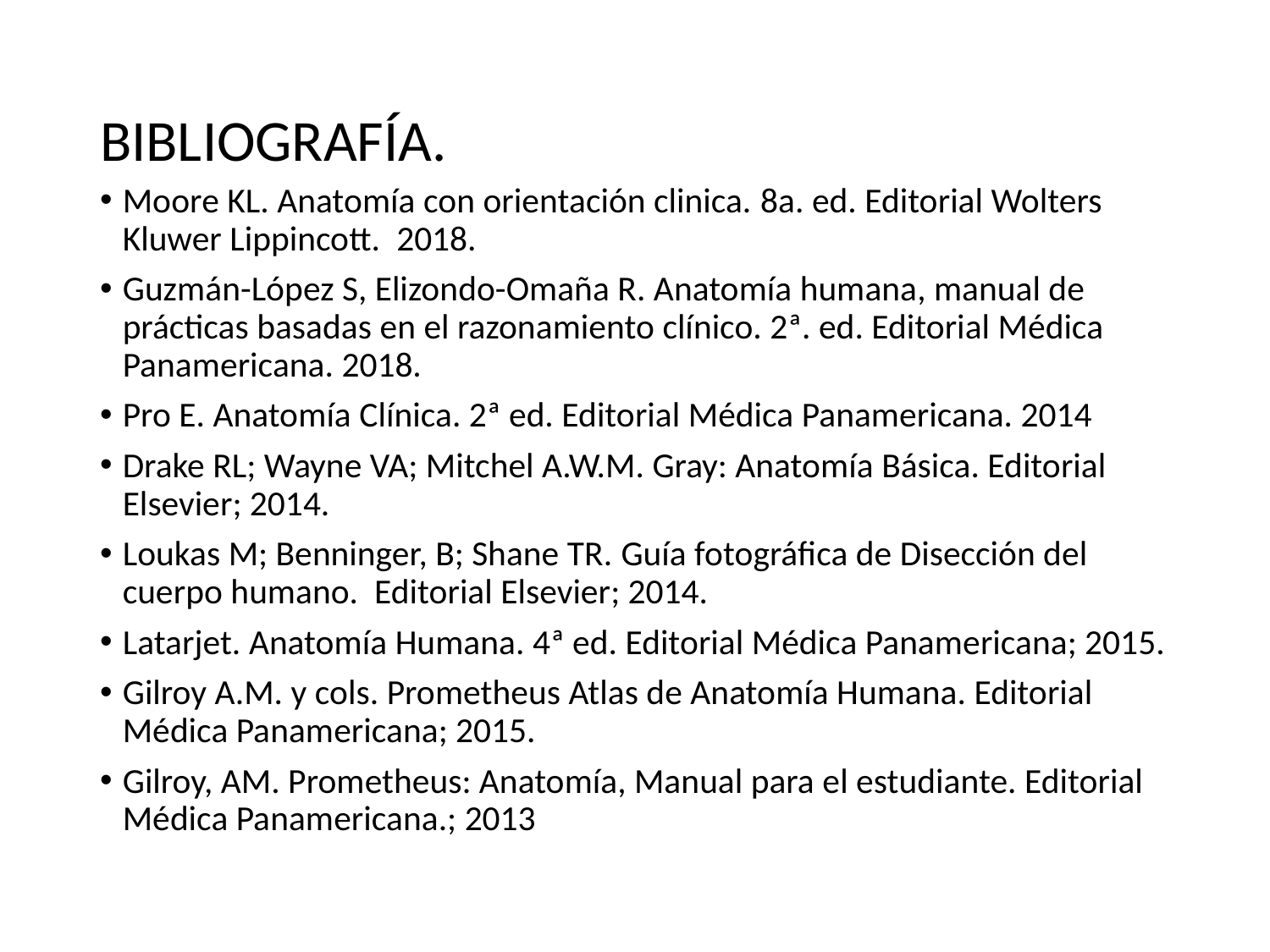

# BIBLIOGRAFÍA.
Moore KL. Anatomía con orientación clinica. 8a. ed. Editorial Wolters Kluwer Lippincott.  2018.
Guzmán-López S, Elizondo-Omaña R. Anatomía humana, manual de prácticas basadas en el razonamiento clínico. 2ª. ed. Editorial Médica Panamericana. 2018.
Pro E. Anatomía Clínica. 2ª ed. Editorial Médica Panamericana. 2014
Drake RL; Wayne VA; Mitchel A.W.M. Gray: Anatomía Básica. Editorial Elsevier; 2014.
Loukas M; Benninger, B; Shane TR. Guía fotográfica de Disección del cuerpo humano.  Editorial Elsevier; 2014.
Latarjet. Anatomía Humana. 4ª ed. Editorial Médica Panamericana; 2015.
Gilroy A.M. y cols. Prometheus Atlas de Anatomía Humana. Editorial Médica Panamericana; 2015.
Gilroy, AM. Prometheus: Anatomía, Manual para el estudiante. Editorial Médica Panamericana.; 2013